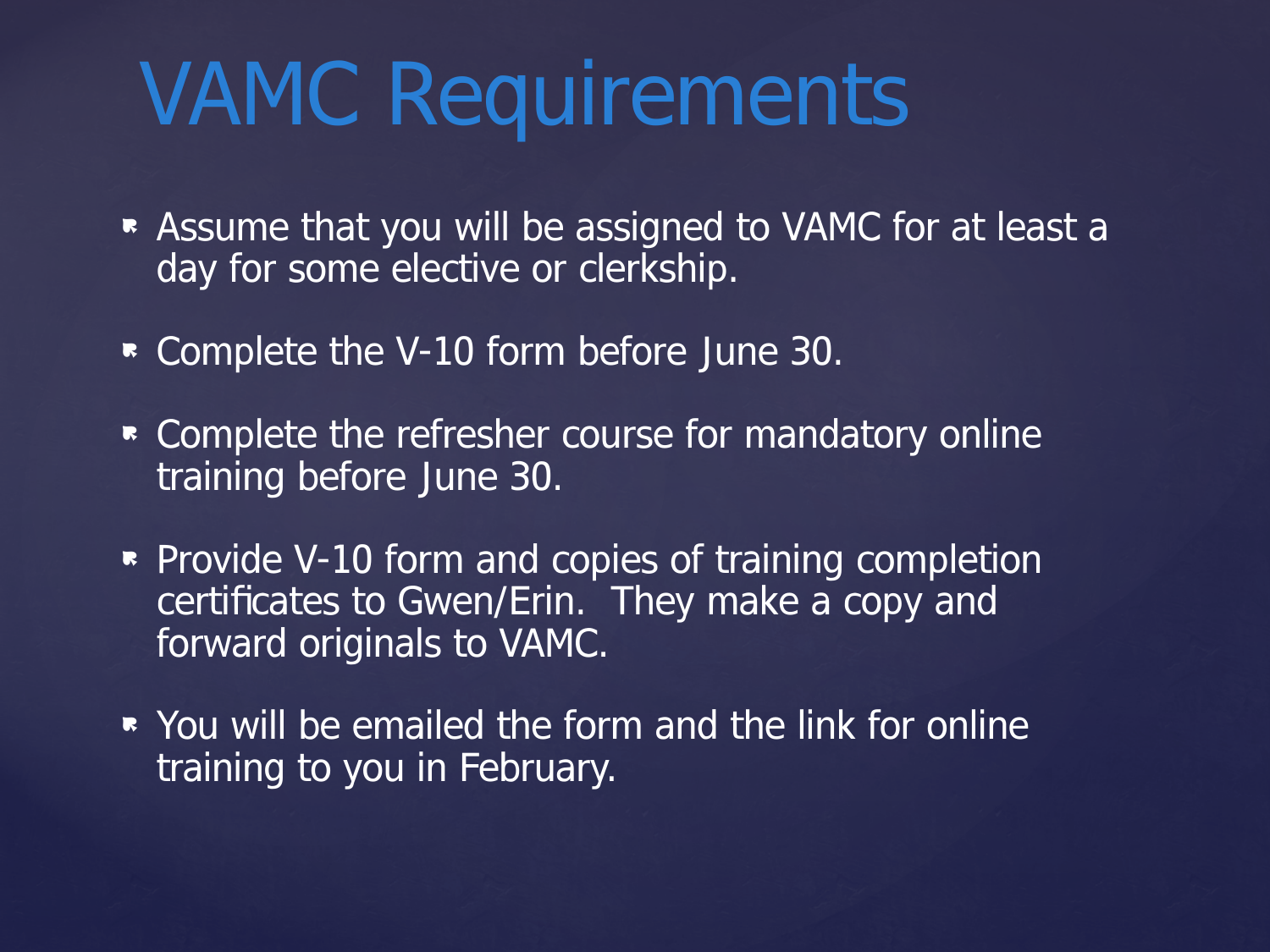

# VAMC Requirements
Assume that you will be assigned to VAMC for at least a day for some elective or clerkship.
Complete the V-10 form before June 30.
Complete the refresher course for mandatory online training before June 30.
Provide V-10 form and copies of training completion certificates to Gwen/Erin.  They make a copy and forward originals to VAMC.
You will be emailed the form and the link for online training to you in February.